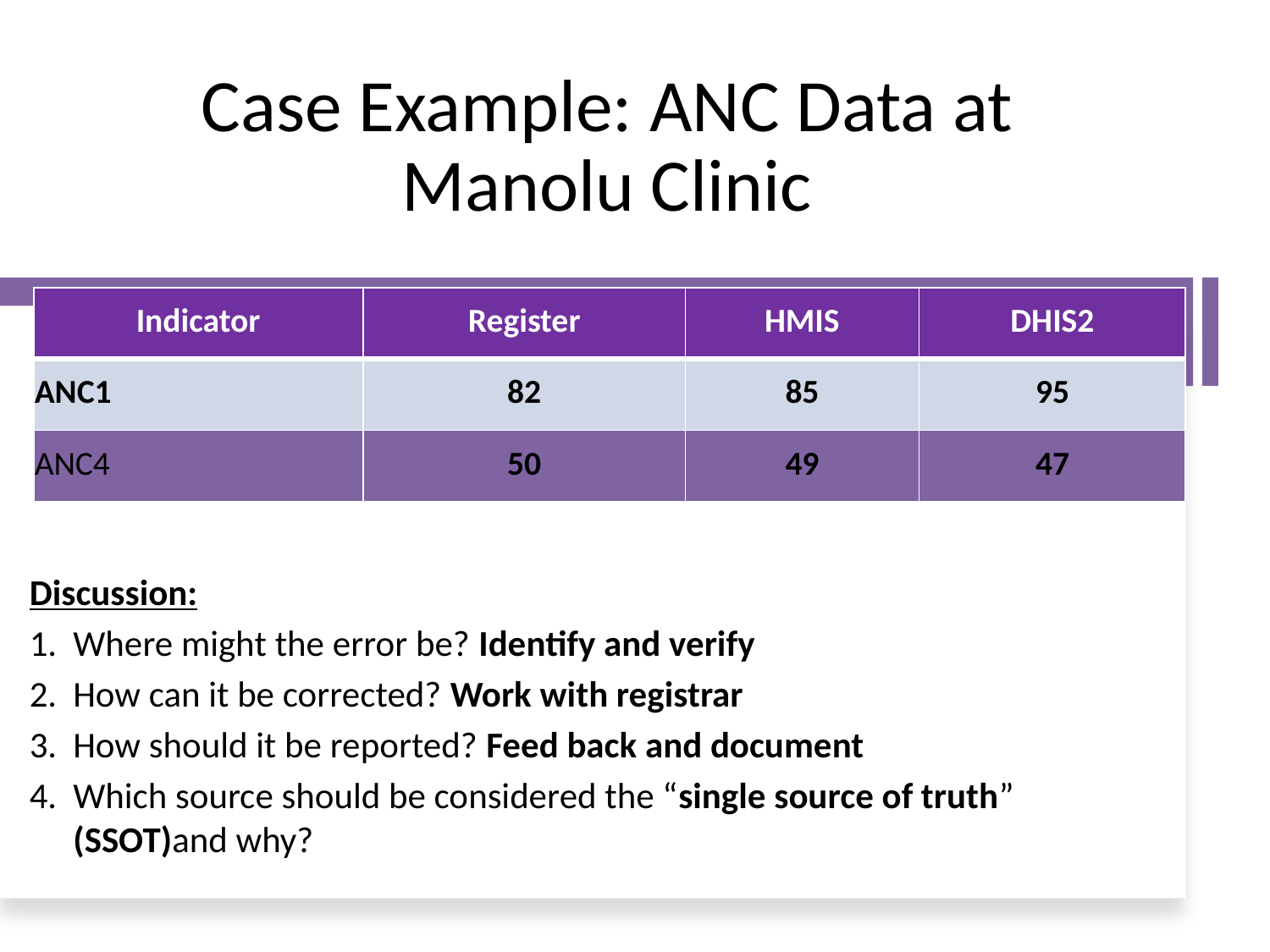

# Case Example: ANC Data at Manolu Clinic

| Indicator | Register | HMIS | DHIS2 |
| --- | --- | --- | --- |
| ANC1 | 82 | 85 | 95 |
| ANC4 | 50 | 49 | 47 |

Discussion:
Where might the error be? Identify and verify
How can it be corrected? Work with registrar
How should it be reported? Feed back and document
Which source should be considered the “single source of truth” (SSOT)and why?